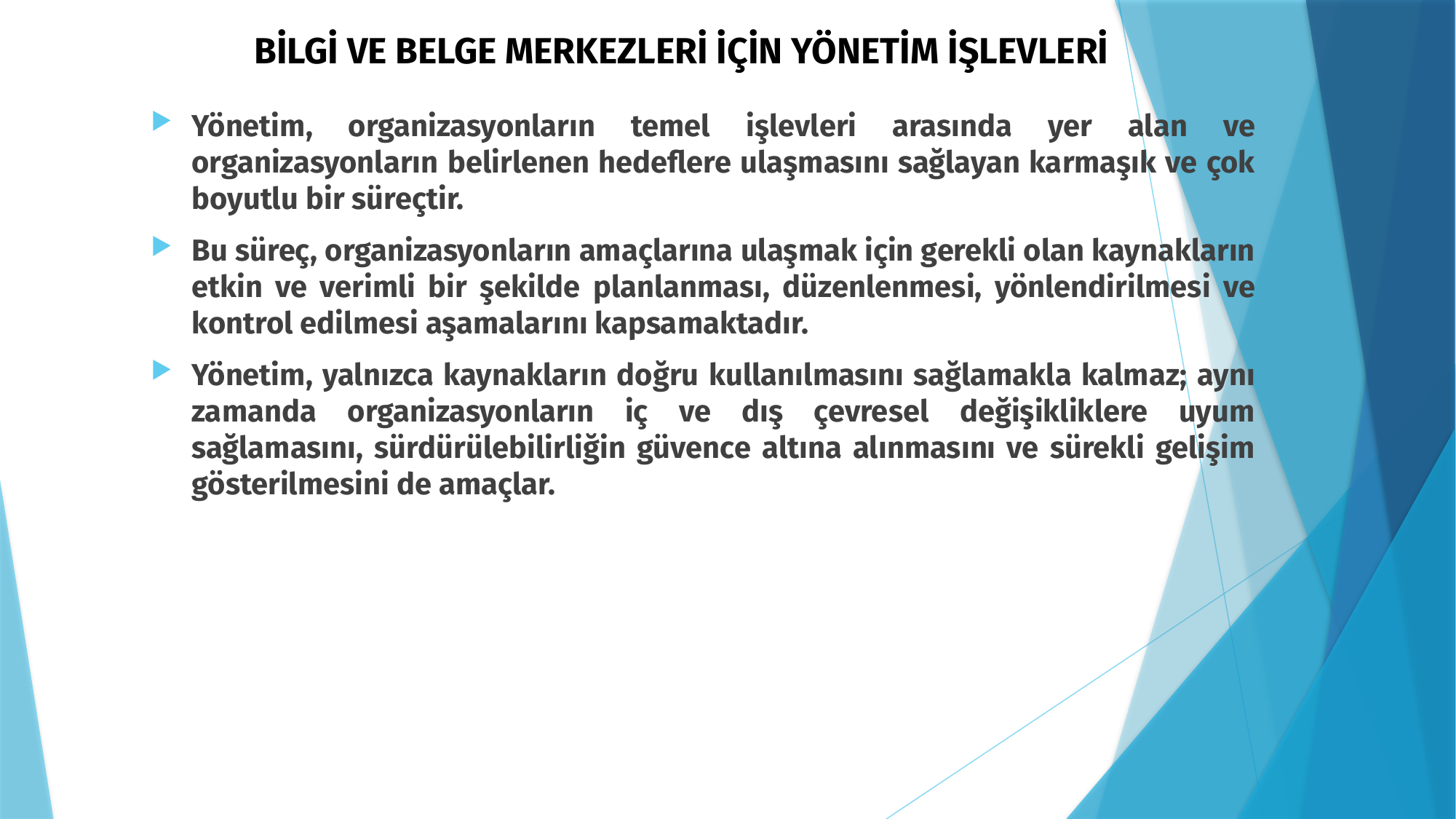

# BİLGİ VE BELGE MERKEZLERİ İÇİN YÖNETİM İŞLEVLERİ
Yönetim, organizasyonların temel işlevleri arasında yer alan ve organizasyonların belirlenen hedeflere ulaşmasını sağlayan karmaşık ve çok boyutlu bir süreçtir.
Bu süreç, organizasyonların amaçlarına ulaşmak için gerekli olan kaynakların etkin ve verimli bir şekilde planlanması, düzenlenmesi, yönlendirilmesi ve kontrol edilmesi aşamalarını kapsamaktadır.
Yönetim, yalnızca kaynakların doğru kullanılmasını sağlamakla kalmaz; aynı zamanda organizasyonların iç ve dış çevresel değişikliklere uyum sağlamasını, sürdürülebilirliğin güvence altına alınmasını ve sürekli gelişim gösterilmesini de amaçlar.